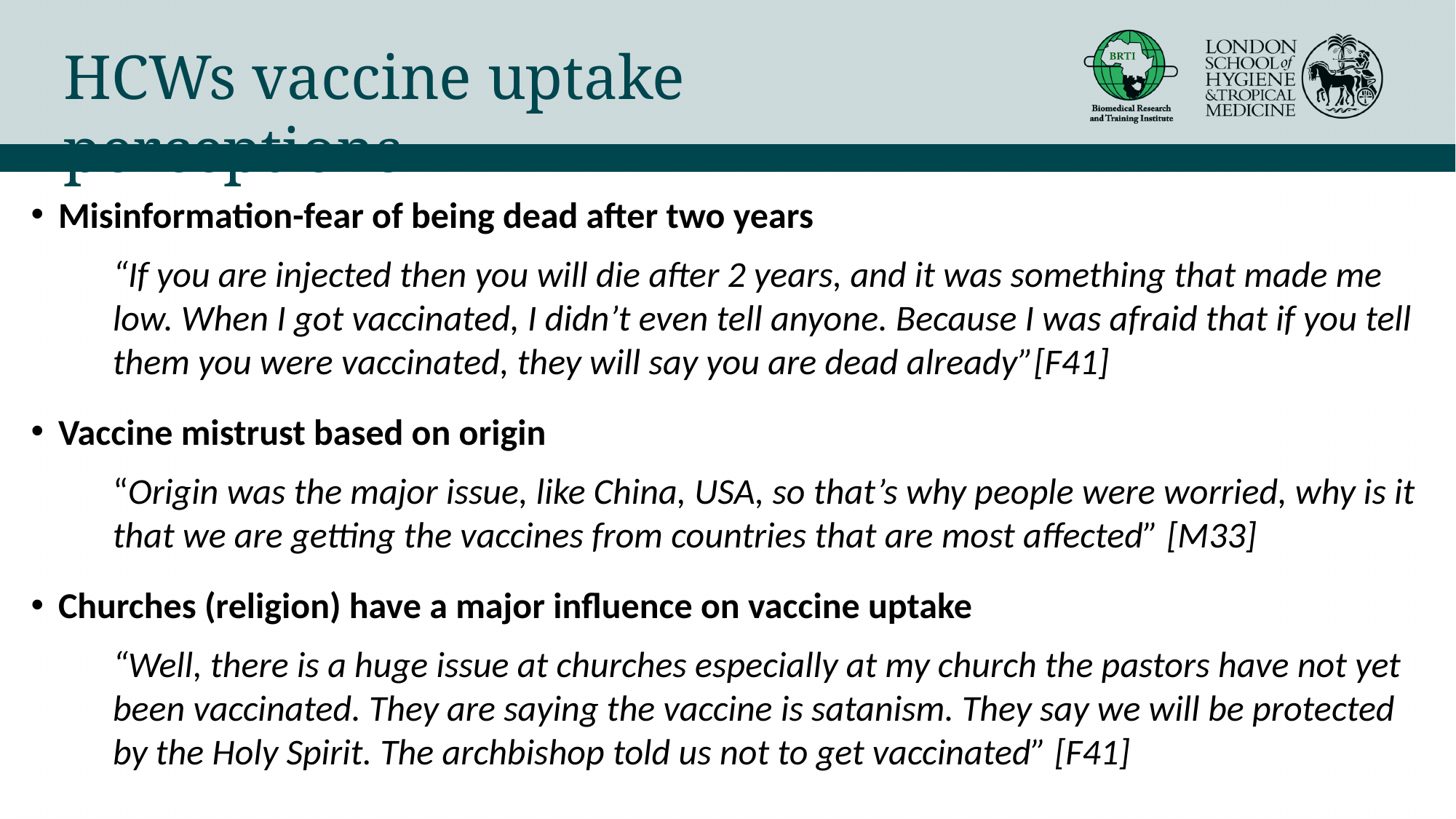

HCWs vaccine uptake perceptions
Misinformation-fear of being dead after two years
“If you are injected then you will die after 2 years, and it was something that made me low. When I got vaccinated, I didn’t even tell anyone. Because I was afraid that if you tell them you were vaccinated, they will say you are dead already”[F41]
Vaccine mistrust based on origin
“Origin was the major issue, like China, USA, so that’s why people were worried, why is it that we are getting the vaccines from countries that are most affected” [M33]
Churches (religion) have a major influence on vaccine uptake
“Well, there is a huge issue at churches especially at my church the pastors have not yet been vaccinated. They are saying the vaccine is satanism. They say we will be protected by the Holy Spirit. The archbishop told us not to get vaccinated” [F41]